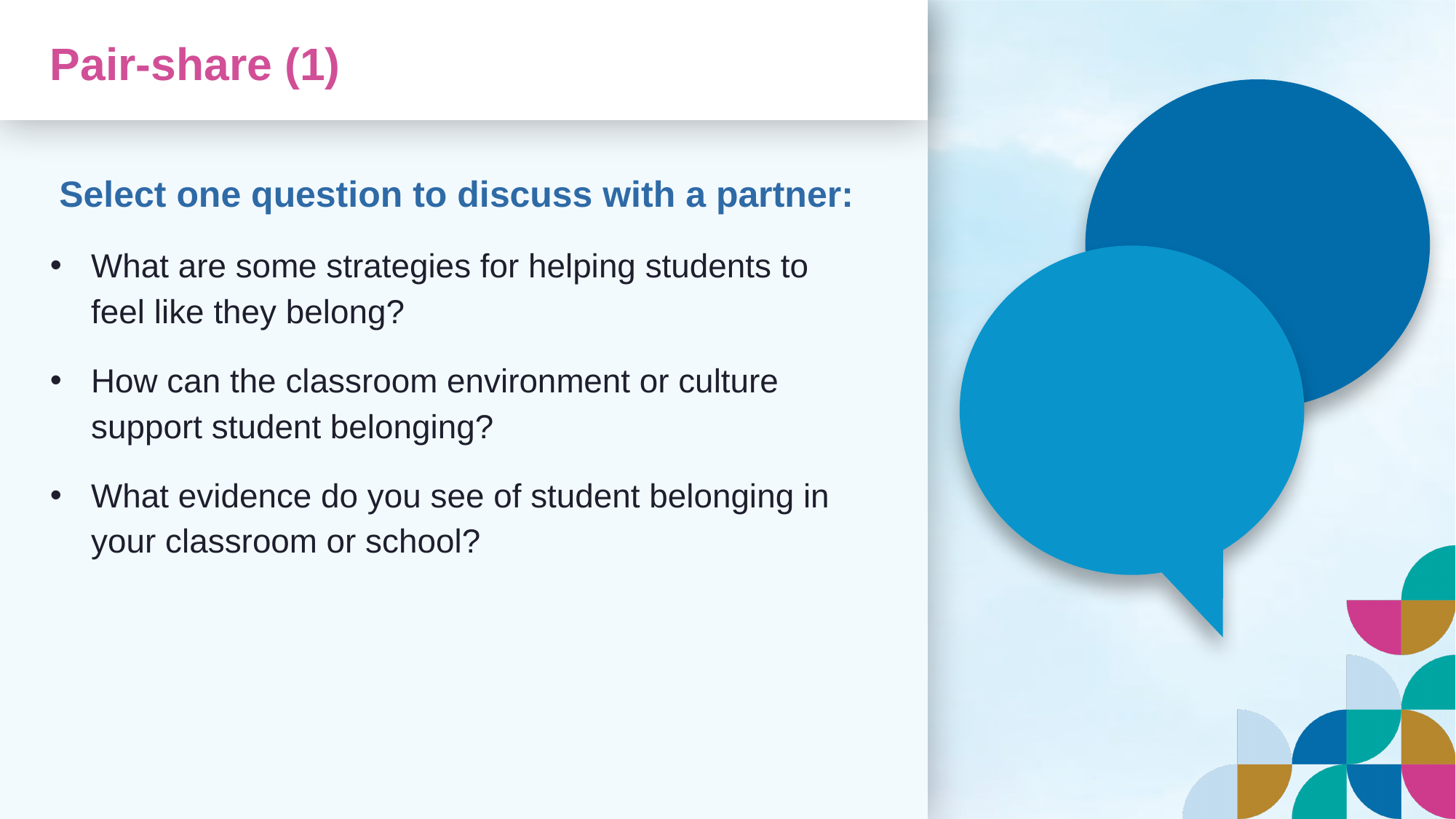

# Pair-share (1)

Select one question to discuss with a partner:
What are some strategies for helping students to feel like they belong?
How can the classroom environment or culture support student belonging?
What evidence do you see of student belonging in your classroom or school?